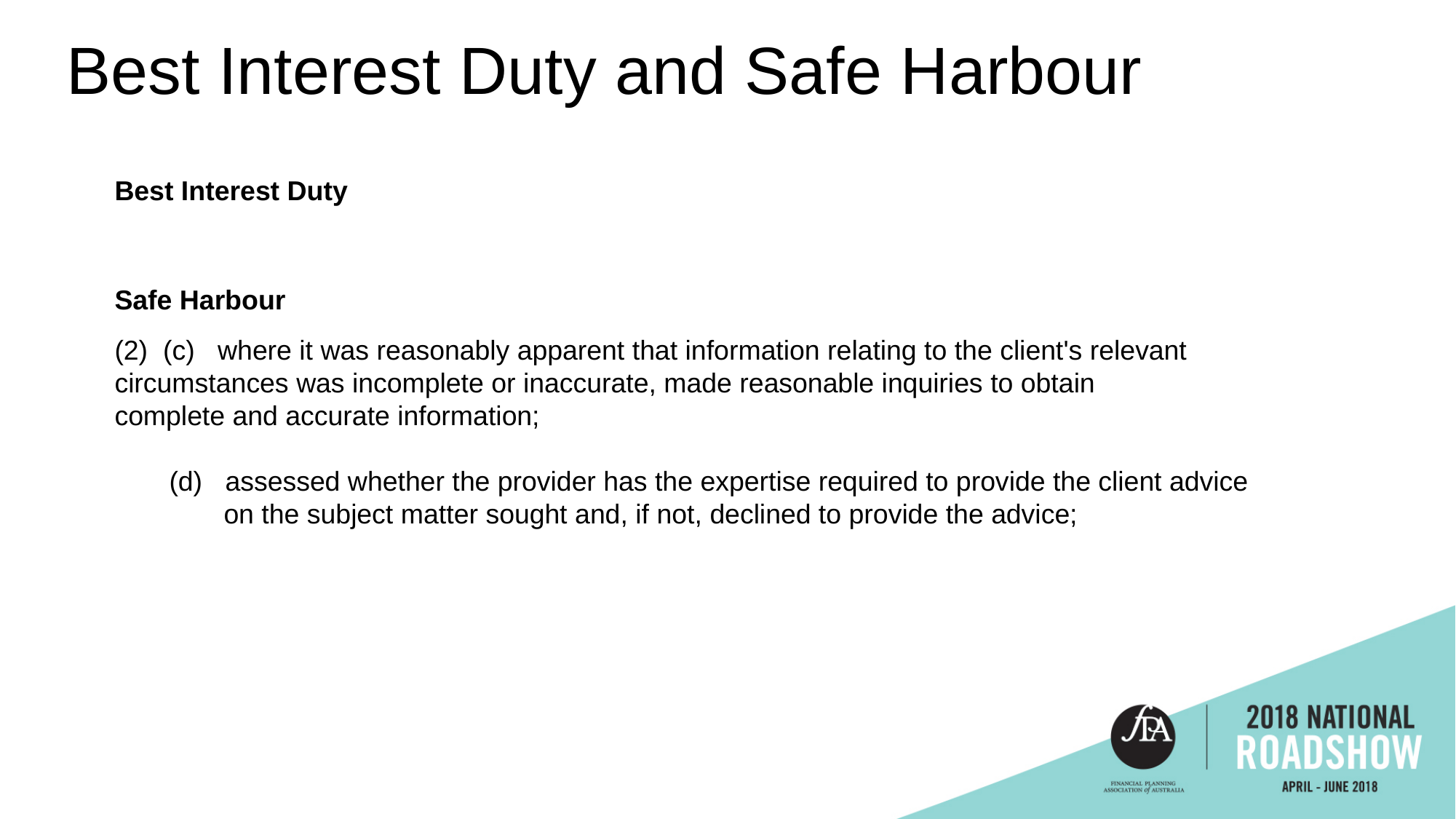

Best Interest Duty and Safe Harbour
Best Interest Duty
Safe Harbour
(2)  (c)   where it was reasonably apparent that information relating to the client's relevant 	circumstances was incomplete or inaccurate, made reasonable inquiries to obtain 	complete and accurate information;

(d)   assessed whether the provider has the expertise required to provide the client advice 	on the subject matter sought and, if not, declined to provide the advice;